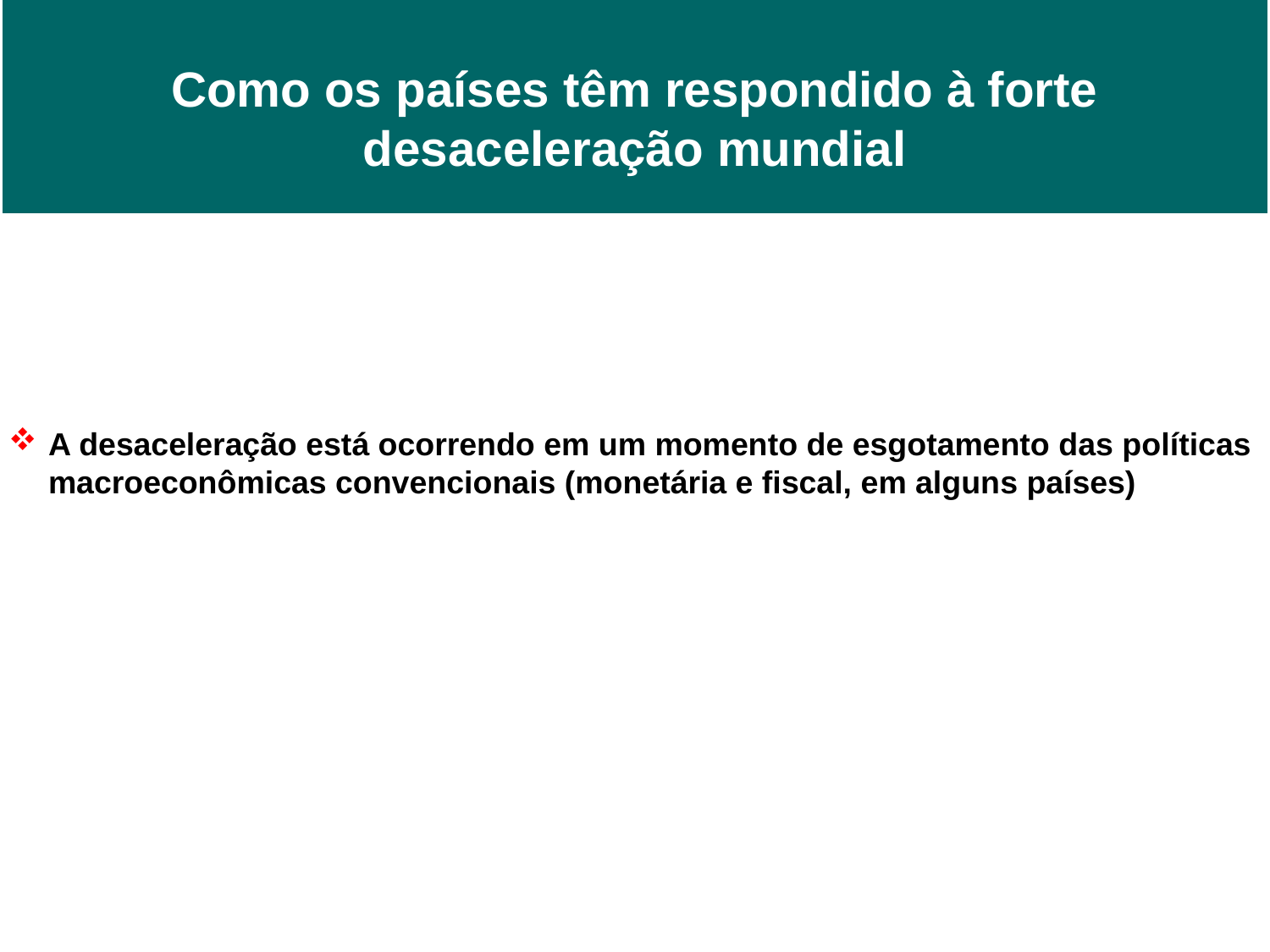

Como os países têm respondido à forte desaceleração mundial
A desaceleração está ocorrendo em um momento de esgotamento das políticas macroeconômicas convencionais (monetária e fiscal, em alguns países)